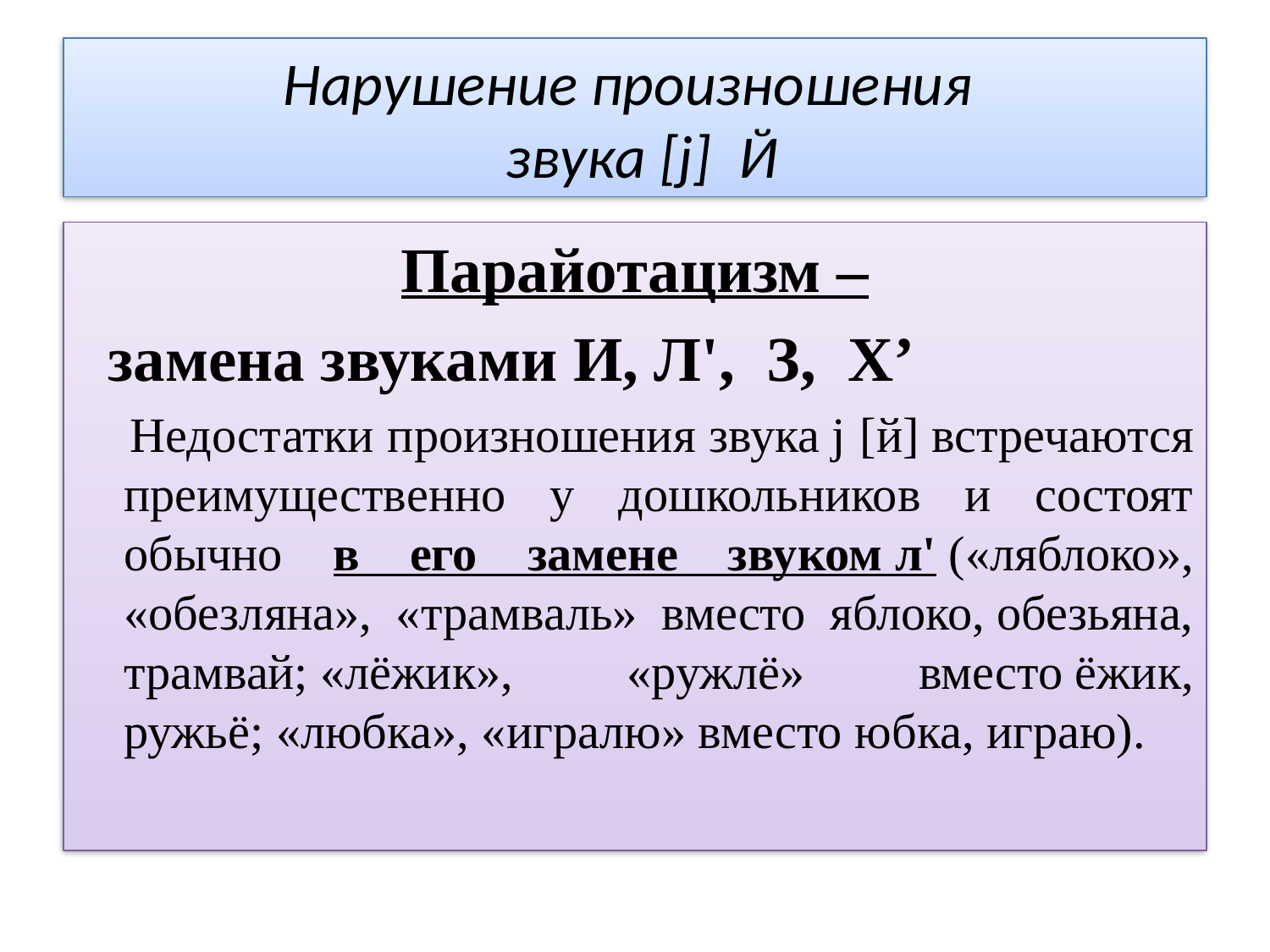

# Нарушение произношения звука [j]  Й
Парайотацизм –
  замена звуками И, Л',  З,  Х’
     Недостатки произношения звука j [й] встречаются преимущественно у дошкольников и состоят обычно в его замене звуком л' («ляблоко», «обезляна», «трамваль» вместо яблоко, обезьяна, трамвай; «лёжик», «ружлё» вместо ёжик, ружьё; «любка», «игралю» вместо юбка, играю).